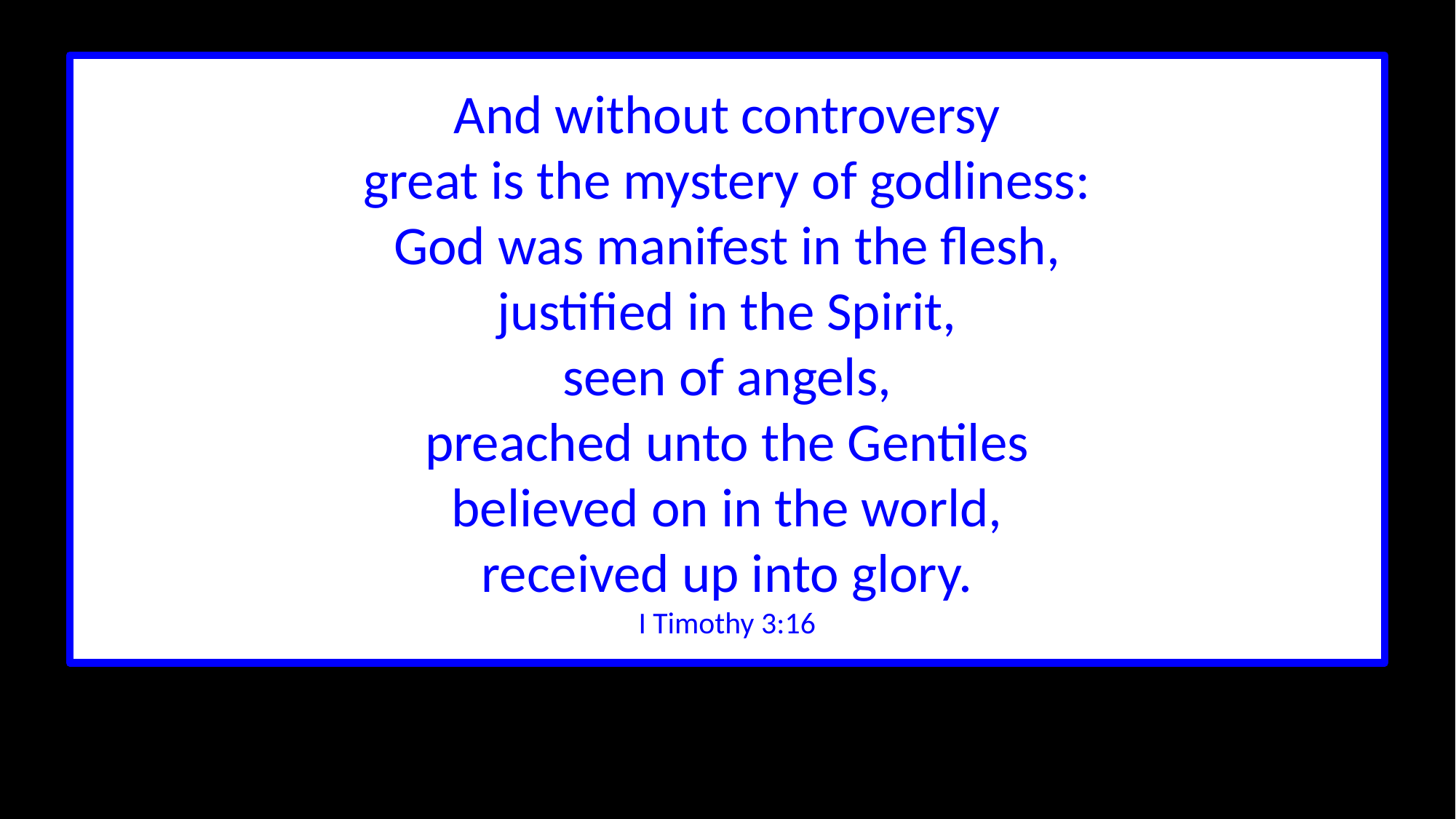

And without controversy
great is the mystery of godliness:
God was manifest in the flesh,
justified in the Spirit,
seen of angels,
preached unto the Gentiles
believed on in the world,
received up into glory.
I Timothy 3:16